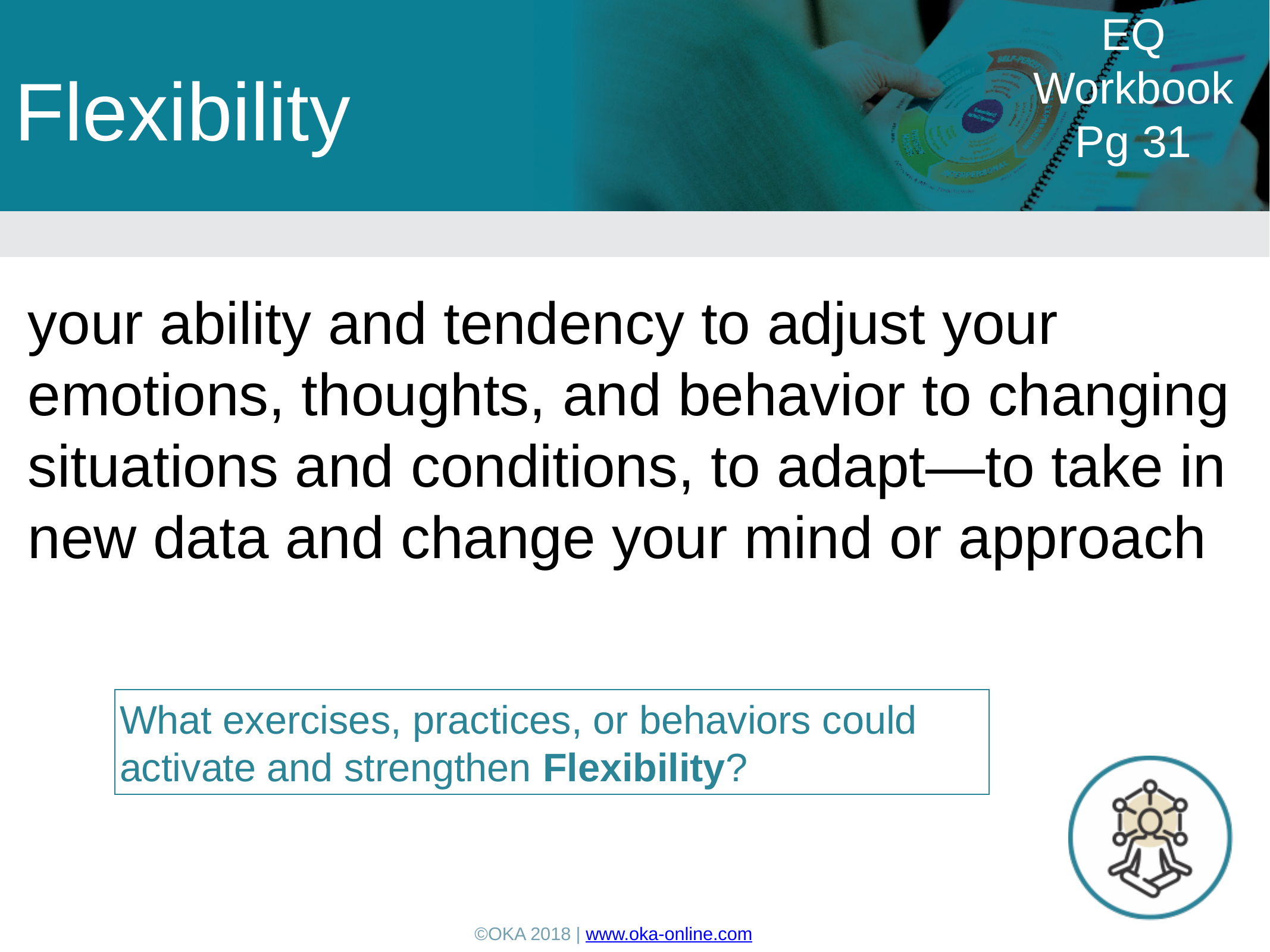

EQ Workbook Pg 31
Flexibility
your ability and tendency to adjust your emotions, thoughts, and behavior to changing situations and conditions, to adapt—to take in new data and change your mind or approach
What exercises, practices, or behaviors could activate and strengthen Flexibility?